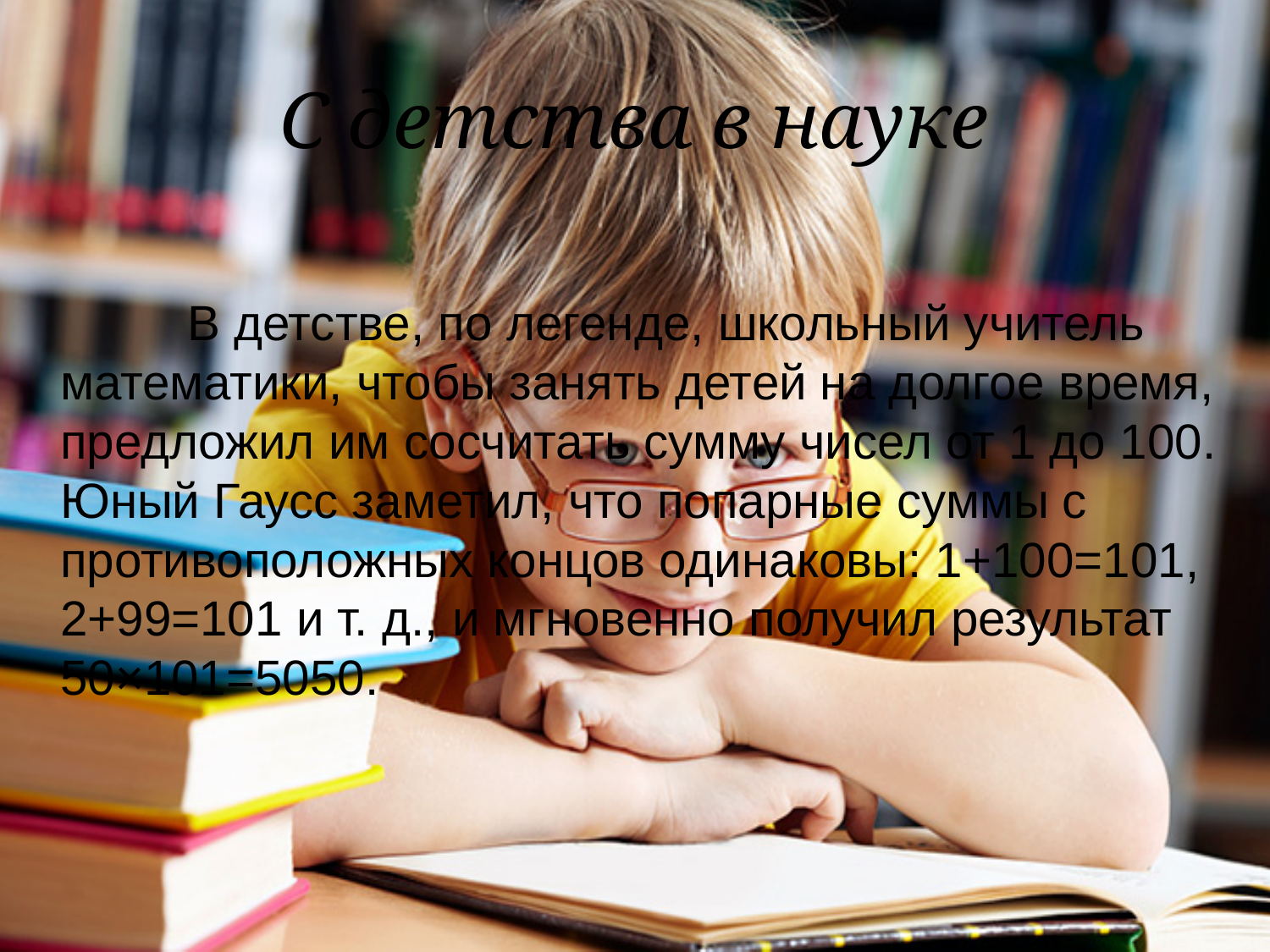

# С детства в науке

		В детстве, по легенде, школьный учитель математики, чтобы занять детей на долгое время, предложил им сосчитать сумму чисел от 1 до 100. Юный Гаусс заметил, что попарные суммы с противоположных концов одинаковы: 1+100=101, 2+99=101 и т. д., и мгновенно получил результат 50×101=5050.